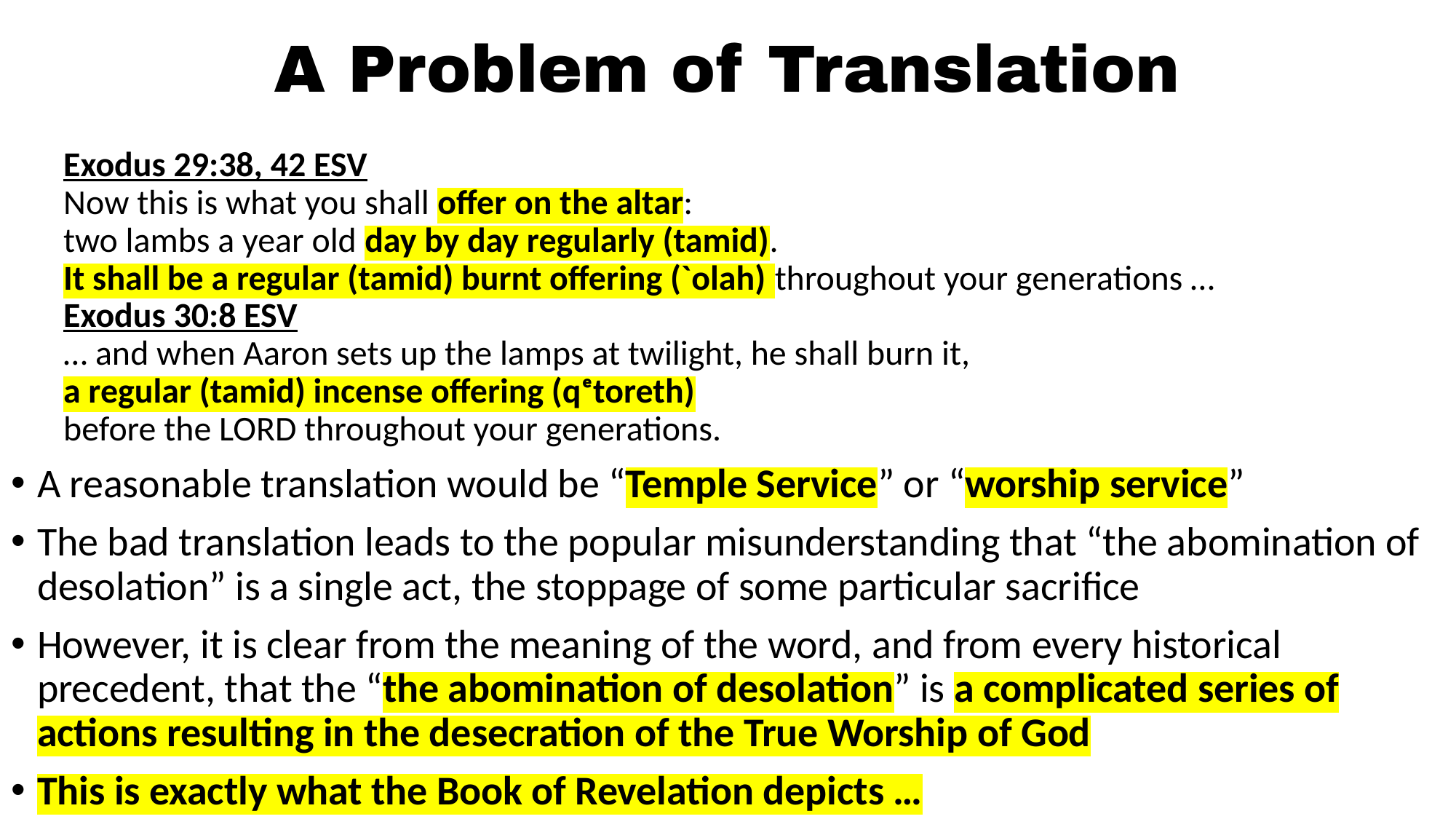

# A Problem of Translation
Exodus 29:38, 42 ESV
Now this is what you shall offer on the altar:
two lambs a year old day by day regularly (tamid).
It shall be a regular (tamid) burnt offering (`olah) throughout your generations …
Exodus 30:8 ESV
… and when Aaron sets up the lamps at twilight, he shall burn it,
a regular (tamid) incense offering (qᵉtoreth)
before the LORD throughout your generations.
A reasonable translation would be “Temple Service” or “worship service”
The bad translation leads to the popular misunderstanding that “the abomination of desolation” is a single act, the stoppage of some particular sacrifice
However, it is clear from the meaning of the word, and from every historical precedent, that the “the abomination of desolation” is a complicated series of actions resulting in the desecration of the True Worship of God
This is exactly what the Book of Revelation depicts …